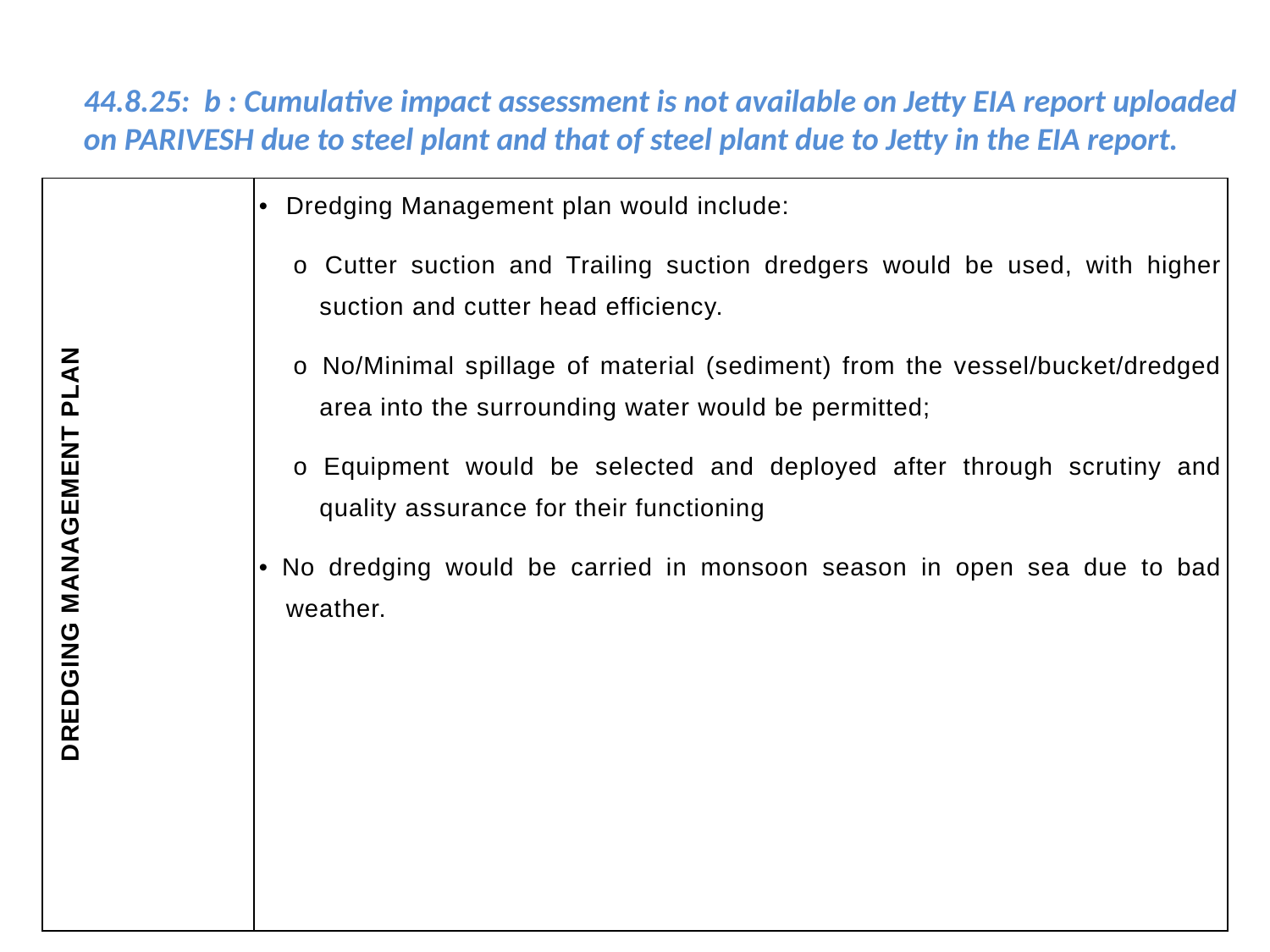

44.8.25:  b : Cumulative impact assessment is not available on Jetty EIA report uploaded on PARIVESH due to steel plant and that of steel plant due to Jetty in the EIA report.
| DREDGING MANAGEMENT PLAN | • Dredging Management plan would include: o Cutter suction and Trailing suction dredgers would be used, with higher suction and cutter head efficiency. o No/Minimal spillage of material (sediment) from the vessel/bucket/dredged area into the surrounding water would be permitted; o Equipment would be selected and deployed after through scrutiny and quality assurance for their functioning • No dredging would be carried in monsoon season in open sea due to bad weather. |
| --- | --- |